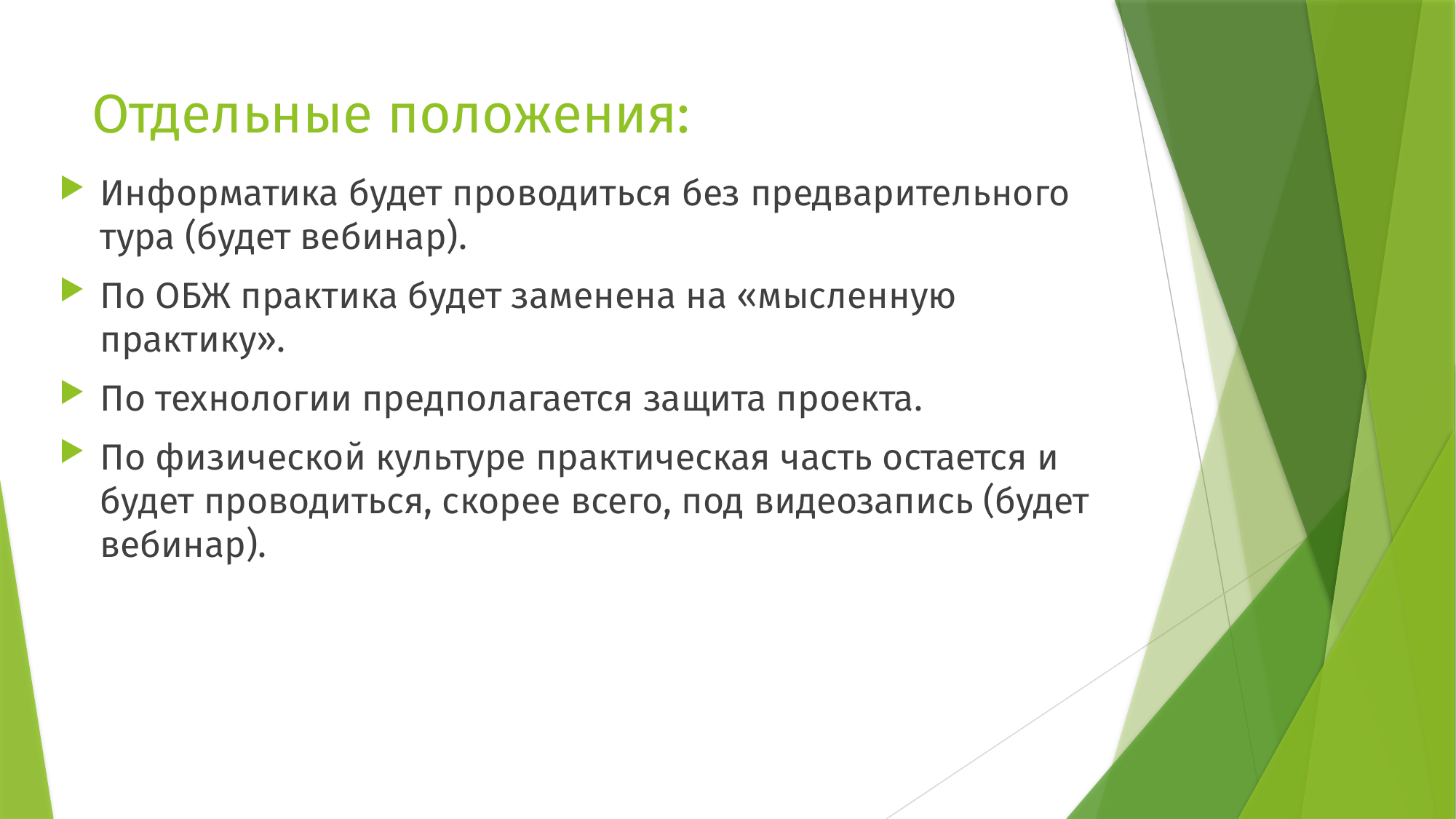

# Отдельные положения:
Информатика будет проводиться без предварительного тура (будет вебинар).
По ОБЖ практика будет заменена на «мысленную практику».
По технологии предполагается защита проекта.
По физической культуре практическая часть остается и будет проводиться, скорее всего, под видеозапись (будет вебинар).